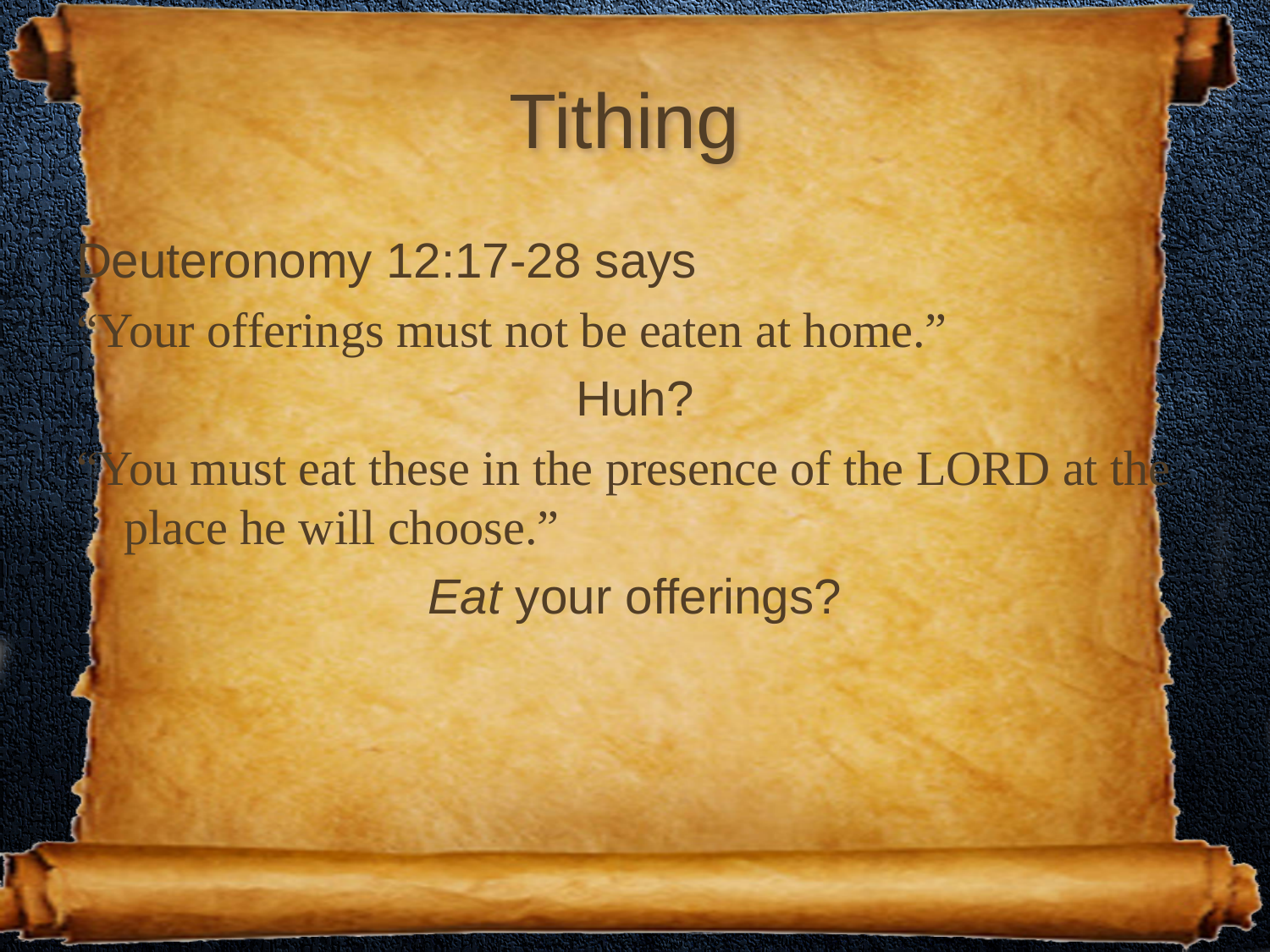

# Tithing
Deuteronomy 12:17-28 says
“Your offerings must not be eaten at home.”
Huh?
“You must eat these in the presence of the LORD at the place he will choose.”
Eat your offerings?